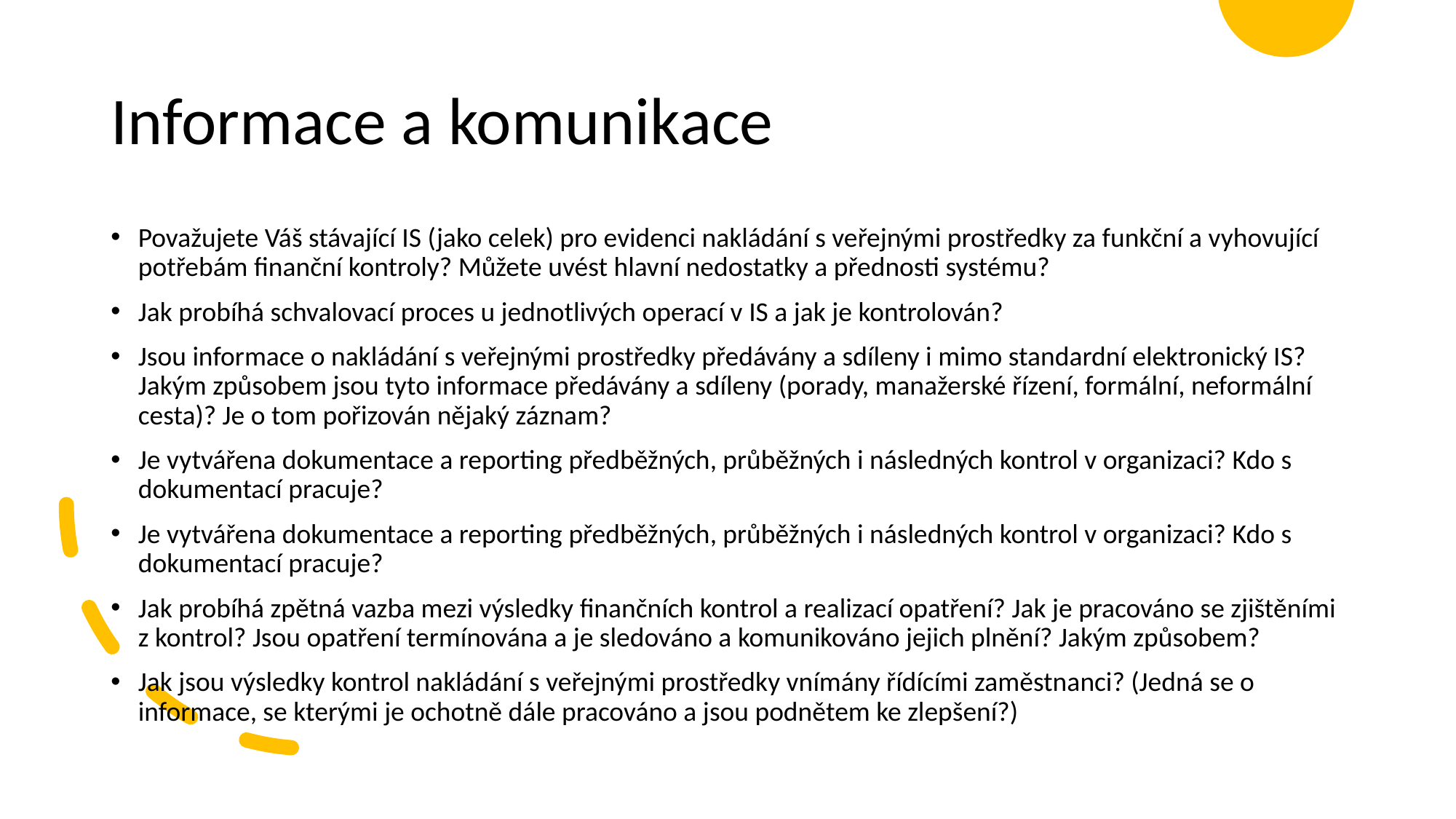

# Informace a komunikace
Považujete Váš stávající IS (jako celek) pro evidenci nakládání s veřejnými prostředky za funkční a vyhovující potřebám finanční kontroly? Můžete uvést hlavní nedostatky a přednosti systému?
Jak probíhá schvalovací proces u jednotlivých operací v IS a jak je kontrolován?
Jsou informace o nakládání s veřejnými prostředky předávány a sdíleny i mimo standardní elektronický IS? Jakým způsobem jsou tyto informace předávány a sdíleny (porady, manažerské řízení, formální, neformální cesta)? Je o tom pořizován nějaký záznam?
Je vytvářena dokumentace a reporting předběžných, průběžných i následných kontrol v organizaci? Kdo s dokumentací pracuje?
Je vytvářena dokumentace a reporting předběžných, průběžných i následných kontrol v organizaci? Kdo s dokumentací pracuje?
Jak probíhá zpětná vazba mezi výsledky finančních kontrol a realizací opatření? Jak je pracováno se zjištěními z kontrol? Jsou opatření termínována a je sledováno a komunikováno jejich plnění? Jakým způsobem?
Jak jsou výsledky kontrol nakládání s veřejnými prostředky vnímány řídícími zaměstnanci? (Jedná se o informace, se kterými je ochotně dále pracováno a jsou podnětem ke zlepšení?)